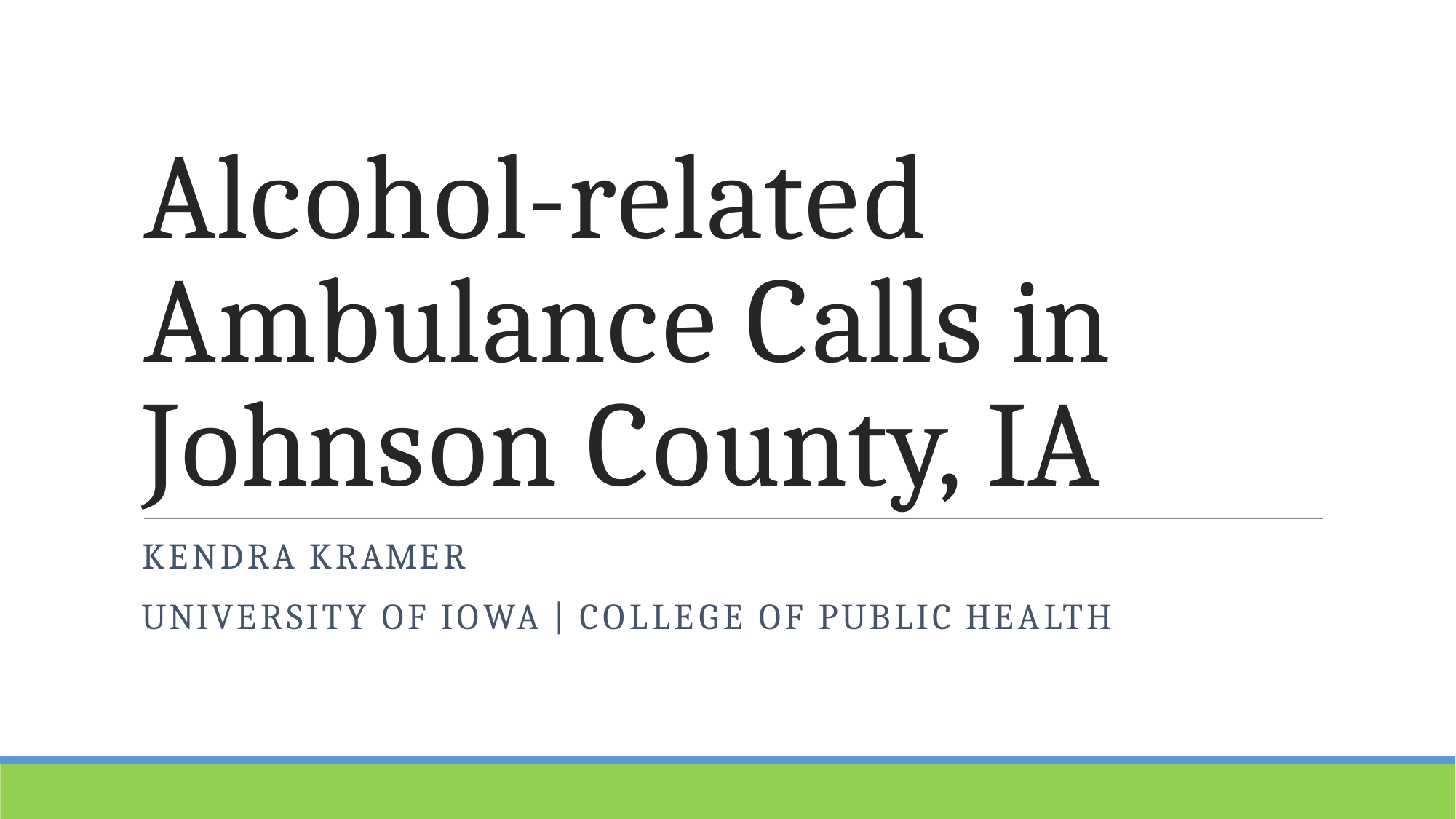

# Alcohol-related Ambulance Calls in Johnson County, IA
Kendra Kramer
University of Iowa | College of Public Health